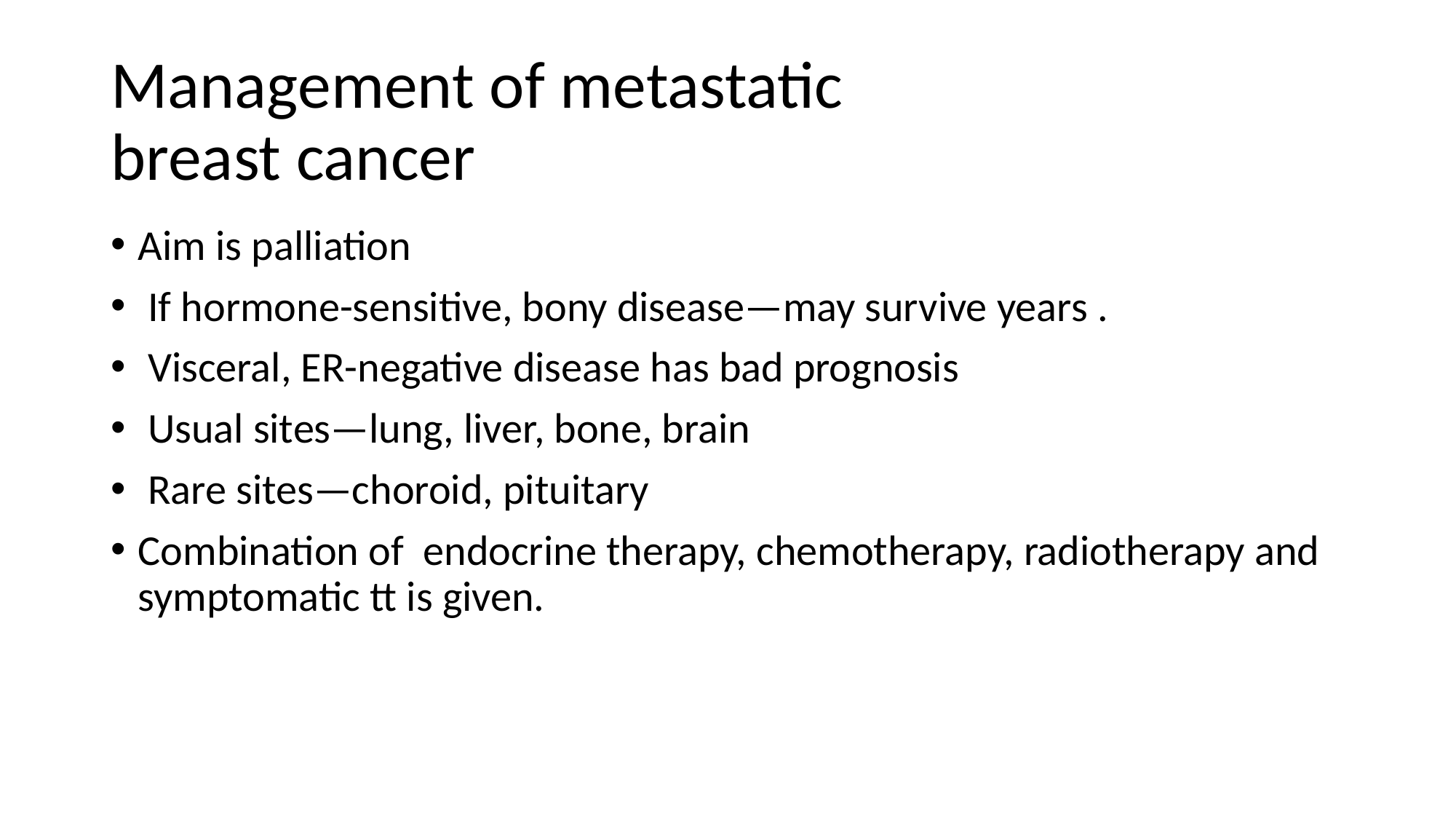

# Management of metastatic breast cancer
Aim is palliation
 If hormone-sensitive, bony disease—may survive years .
 Visceral, ER-negative disease has bad prognosis
 Usual sites—lung, liver, bone, brain
 Rare sites—choroid, pituitary
Combination of  endocrine therapy, chemotherapy, radiotherapy and symptomatic tt is given.